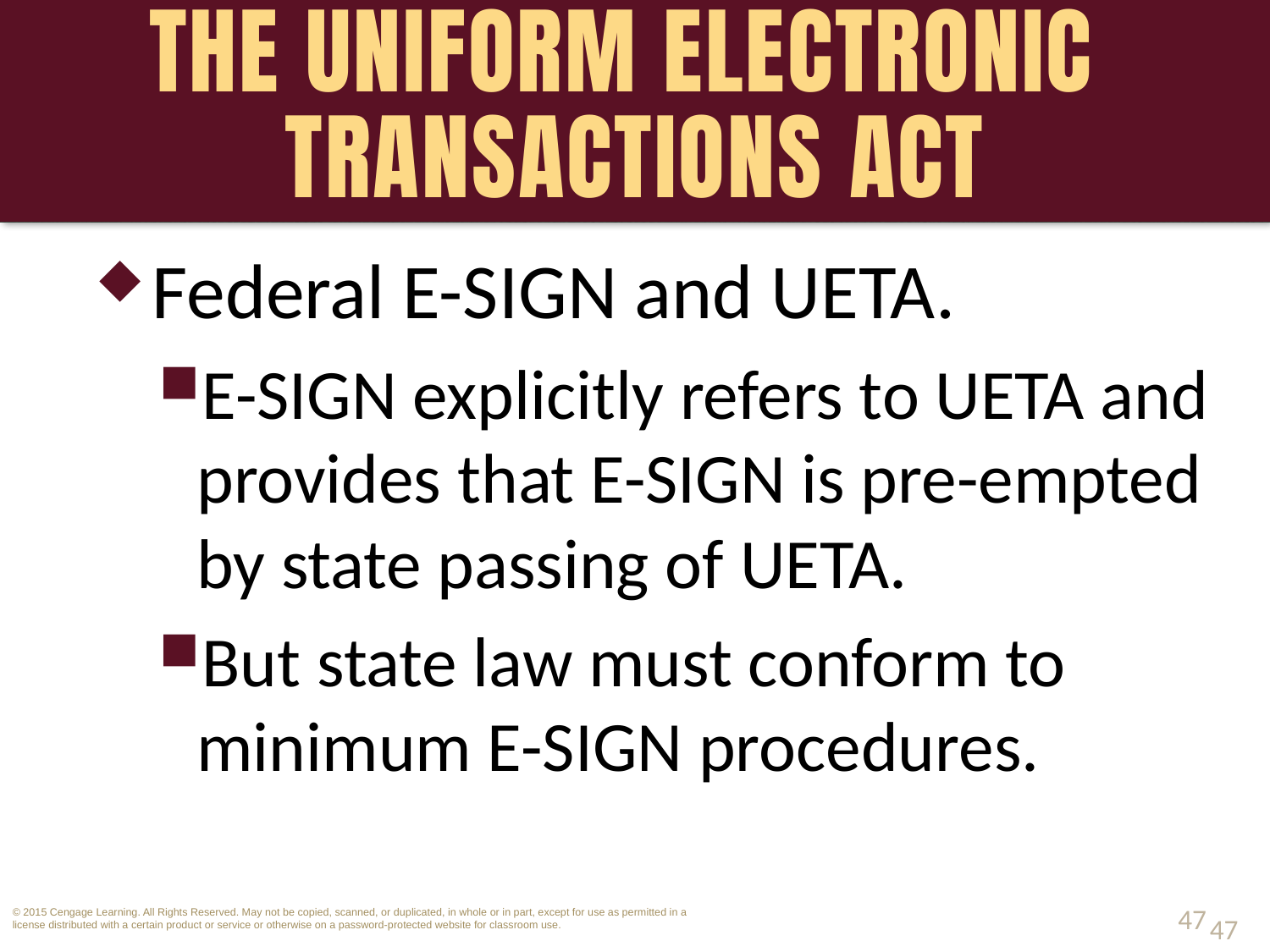

# The Uniform Electronic Transactions Act
Federal E-SIGN and UETA.
E-SIGN explicitly refers to UETA and provides that E-SIGN is pre-empted by state passing of UETA.
But state law must conform to minimum E-SIGN procedures.
47
47